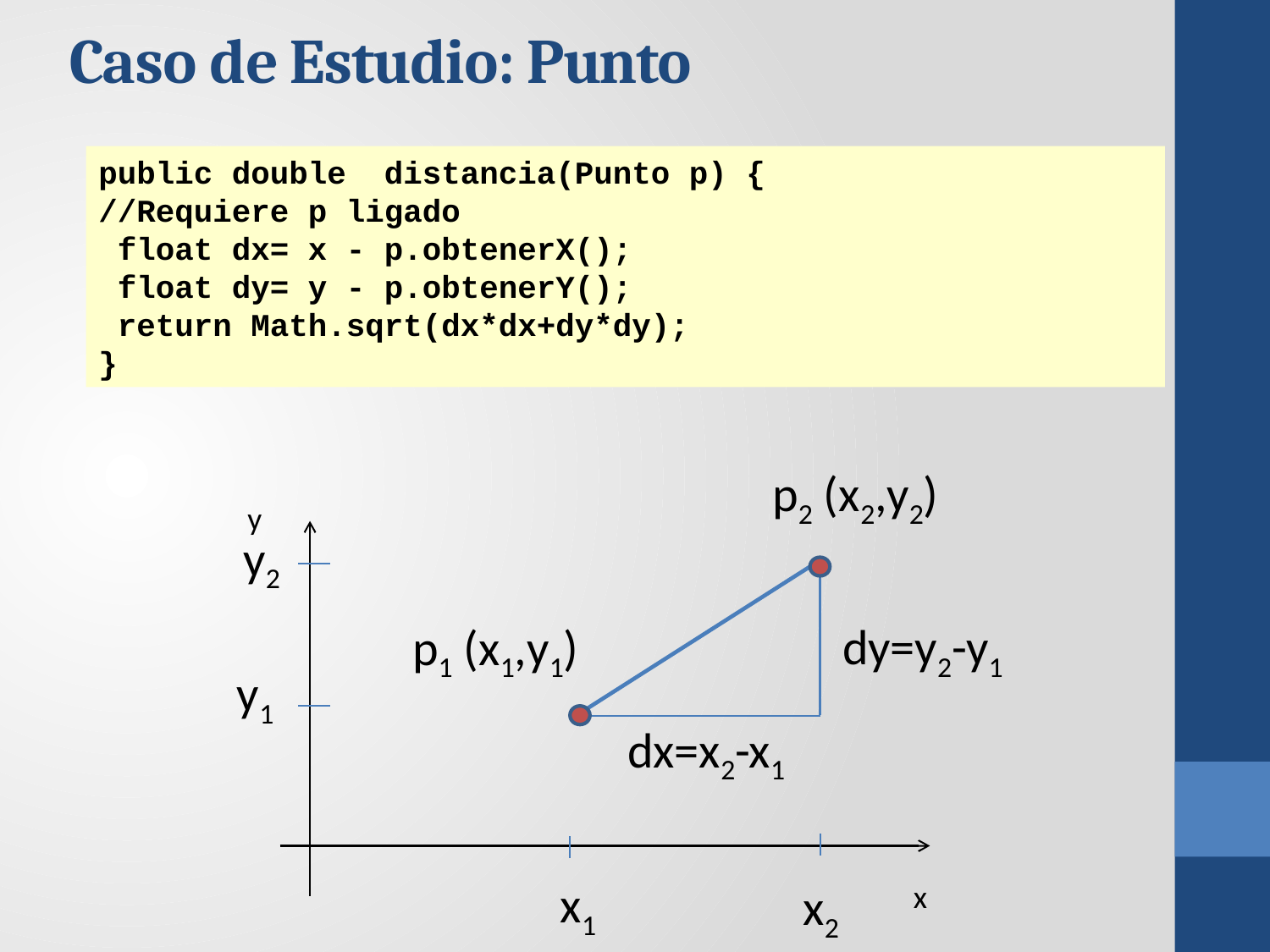

# Caso de Estudio: Punto
public double  distancia(Punto p) {
//Requiere p ligado
 float dx= x - p.obtenerX();
 float dy= y - p.obtenerY();
 return Math.sqrt(dx*dx+dy*dy);
}
p2 (x2,y2)
y
y2

dy=y2-y1
p1 (x1,y1)
y1

dx=x2-x1
x1
x2
x